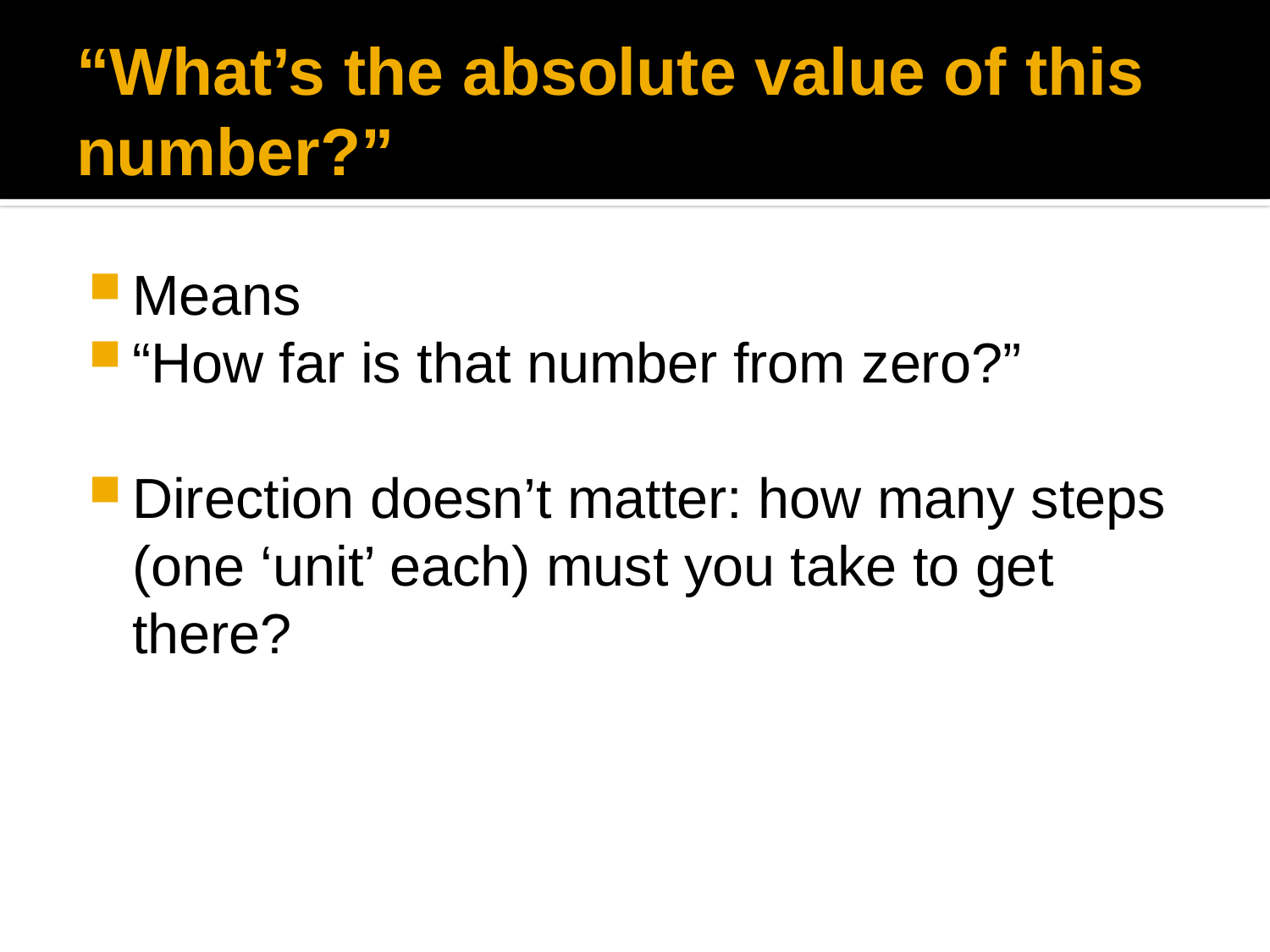

# “What’s the absolute value of this number?”
Means
“How far is that number from zero?”

Direction doesn’t matter: how many steps (one ‘unit’ each) must you take to get there?